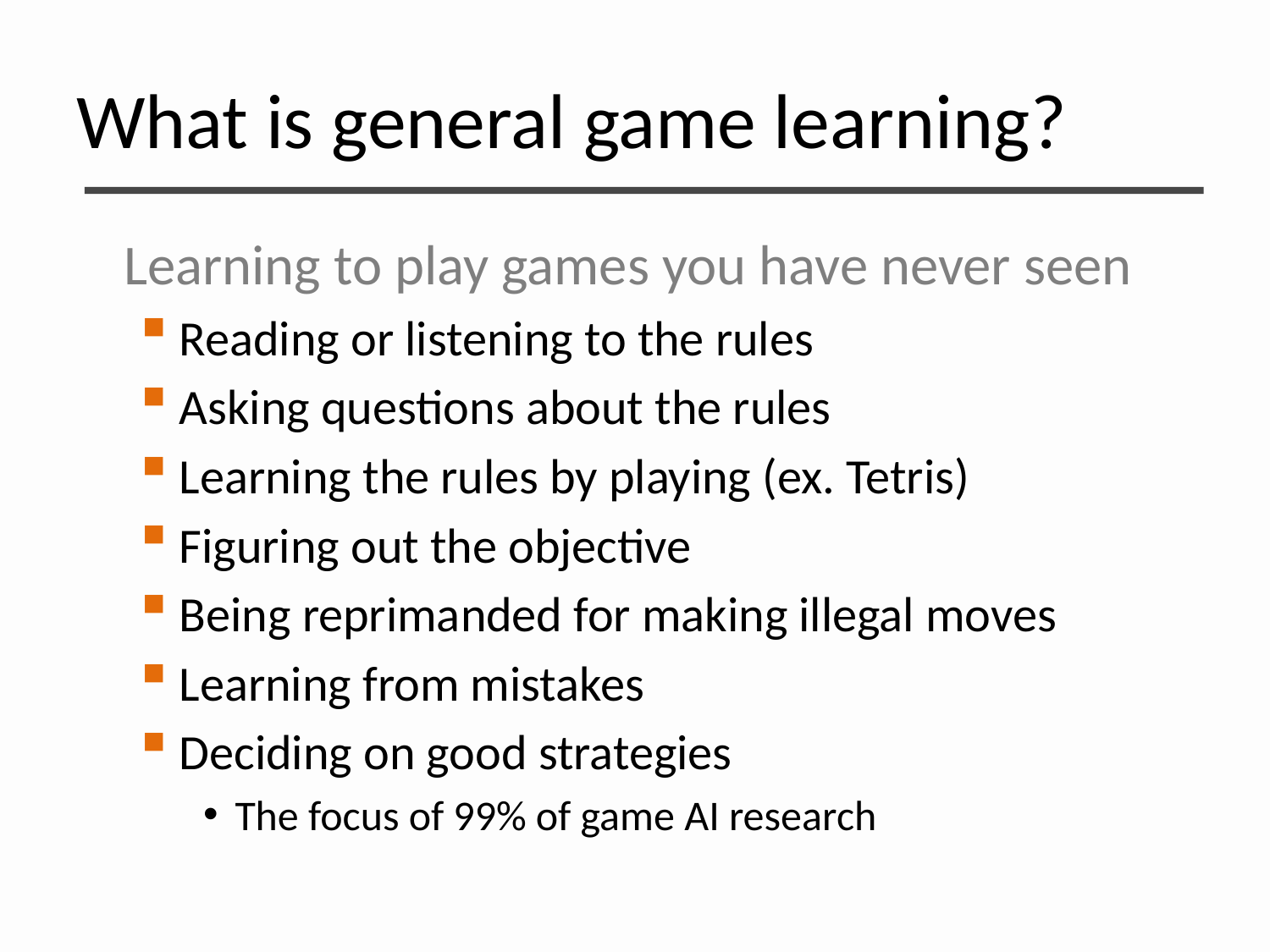

# What is general game learning?
Learning to play games you have never seen
Reading or listening to the rules
Asking questions about the rules
Learning the rules by playing (ex. Tetris)
Figuring out the objective
Being reprimanded for making illegal moves
Learning from mistakes
Deciding on good strategies
The focus of 99% of game AI research